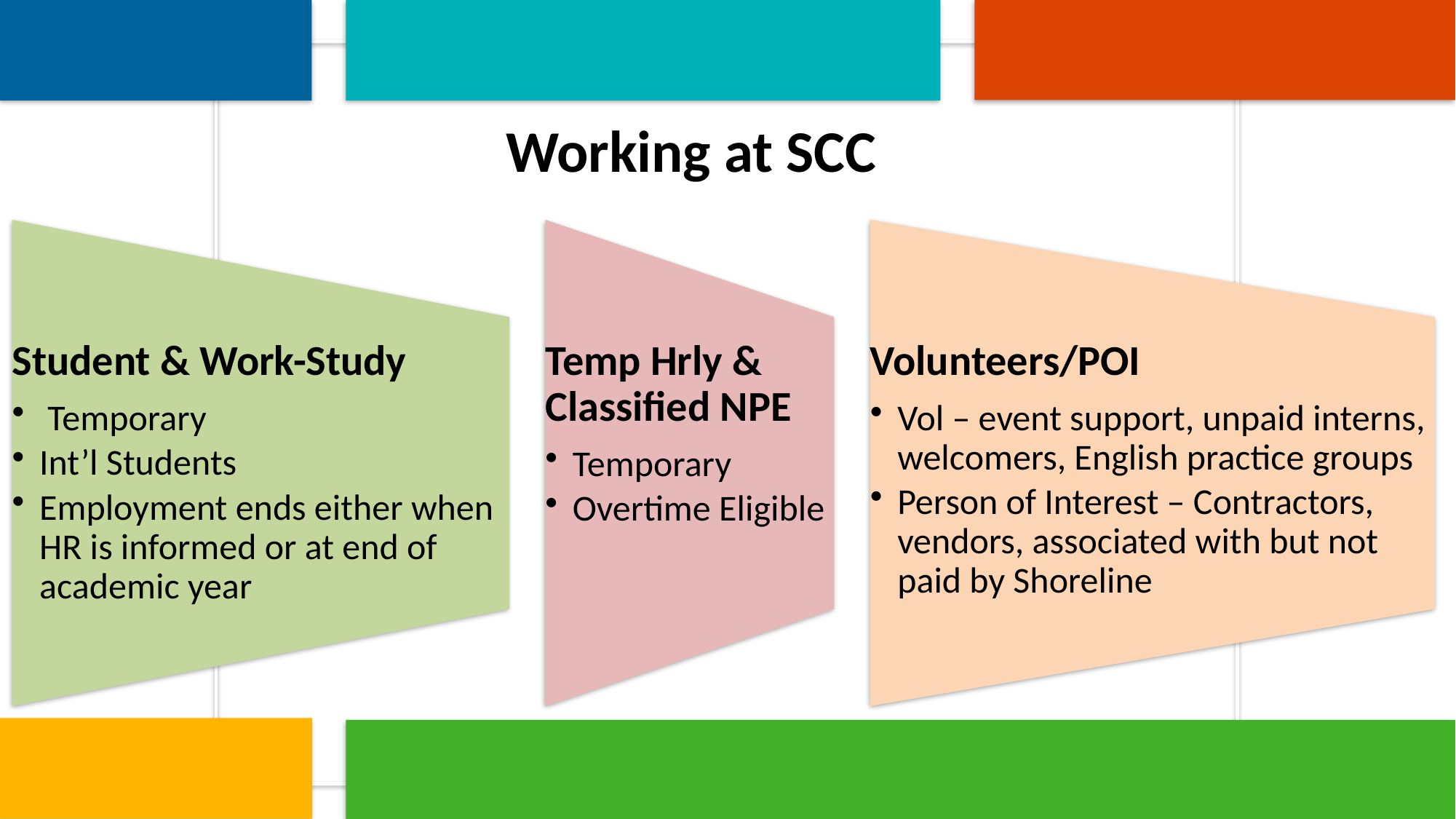

# Working at SCC

Student & Work-Study
 Temporary
Int’l Students
Employment ends either when HR is informed or at end of academic year
Temp Hrly & Classified NPE
Temporary
Overtime Eligible
Volunteers/POI
Vol – event support, unpaid interns, welcomers, English practice groups
Person of Interest – Contractors, vendors, associated with but not paid by Shoreline